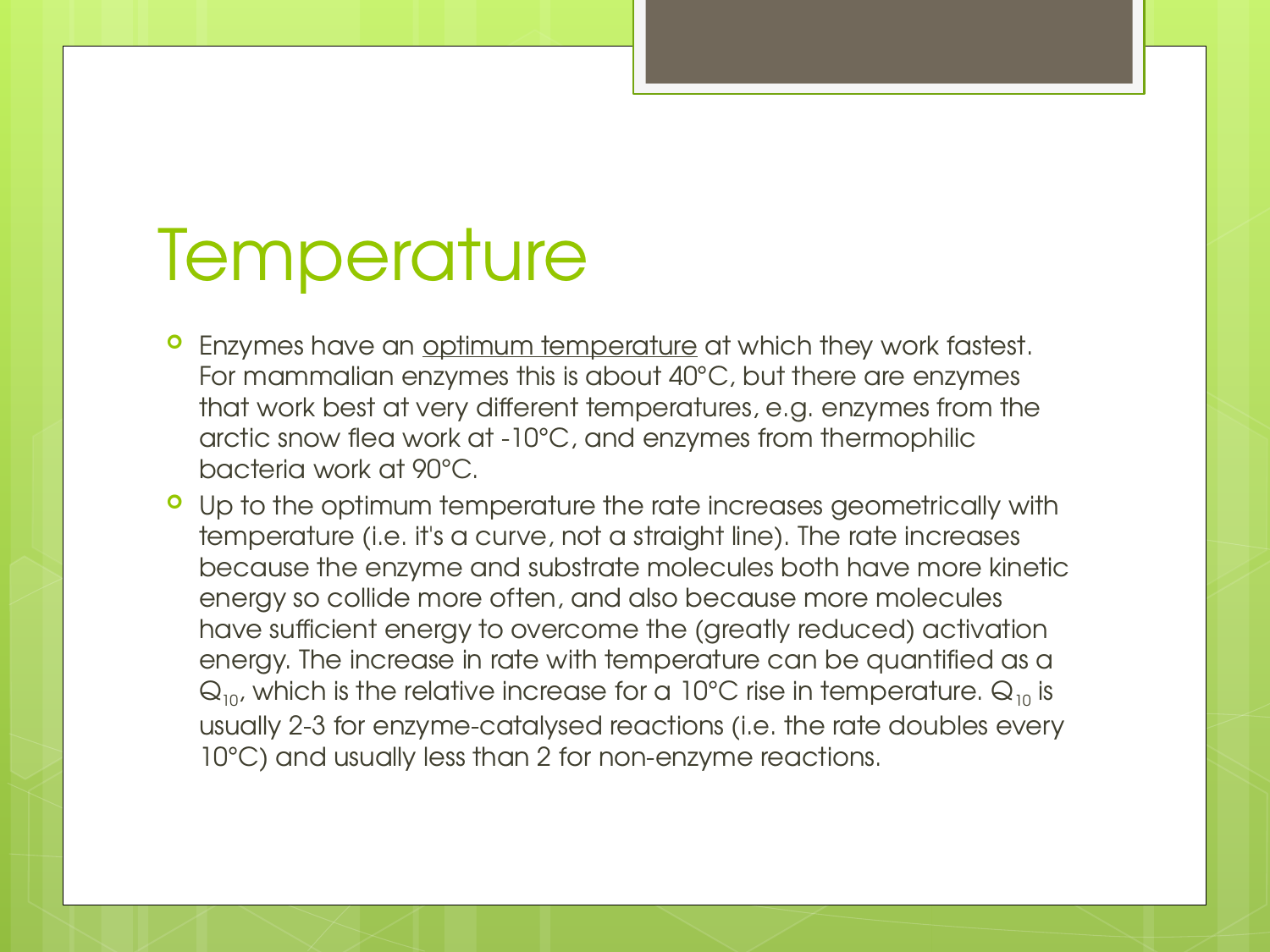

# Temperature
Enzymes have an optimum temperature at which they work fastest. For mammalian enzymes this is about 40°C, but there are enzymes that work best at very different temperatures, e.g. enzymes from the arctic snow flea work at -10°C, and enzymes from thermophilic bacteria work at 90°C.
Up to the optimum temperature the rate increases geometrically with temperature (i.e. it's a curve, not a straight line). The rate increases because the enzyme and substrate molecules both have more kinetic energy so collide more often, and also because more molecules have sufficient energy to overcome the (greatly reduced) activation energy. The increase in rate with temperature can be quantified as a Q10, which is the relative increase for a 10°C rise in temperature. Q10 is usually 2-3 for enzyme-catalysed reactions (i.e. the rate doubles every 10°C) and usually less than 2 for non-enzyme reactions.